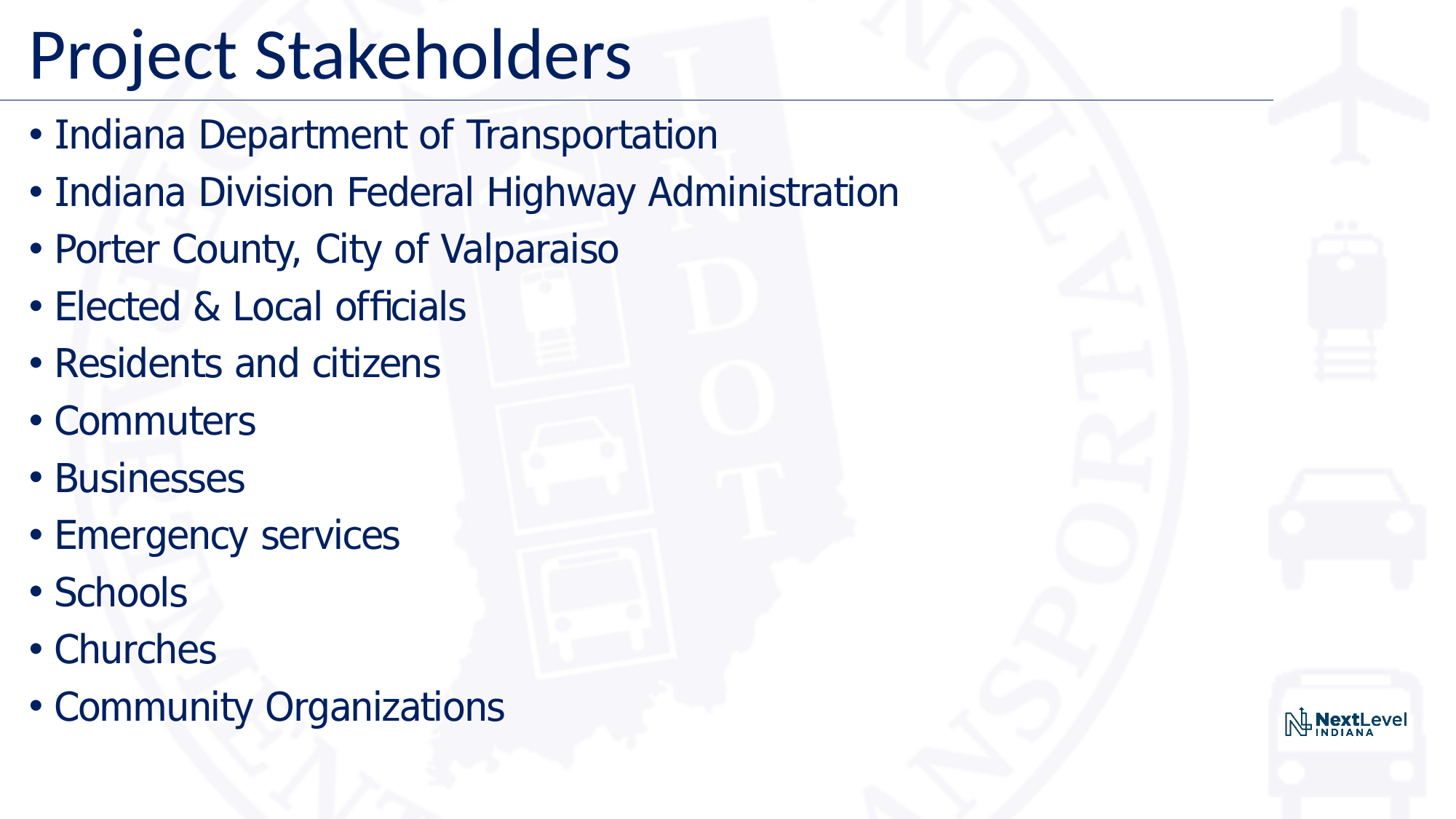

# Project Stakeholders
Indiana Department of Transportation
Indiana Division Federal Highway Administration
Porter County, City of Valparaiso
Elected & Local officials
Residents and citizens
Commuters
Businesses
Emergency services
Schools
Churches
Community Organizations